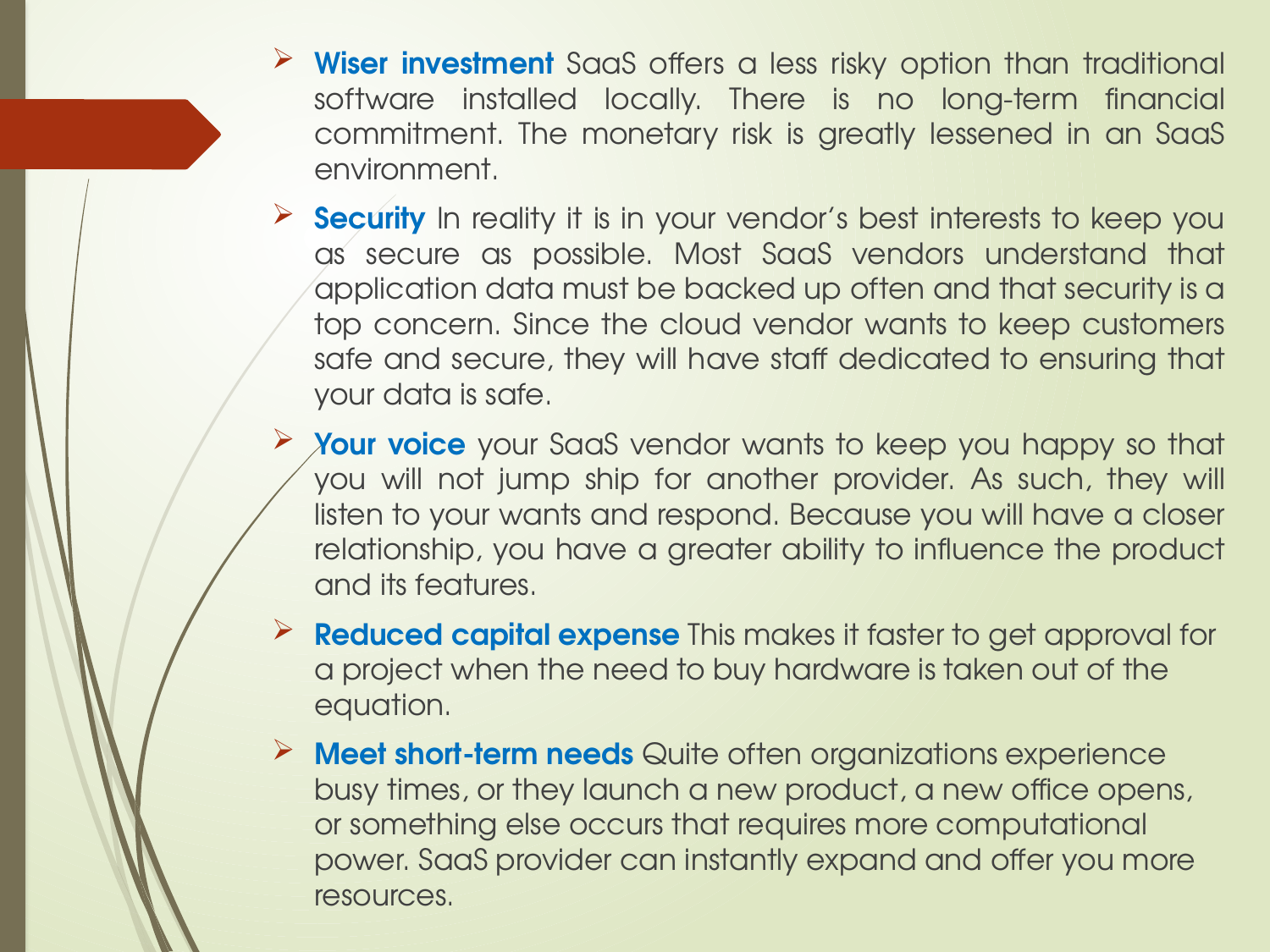

Wiser investment SaaS offers a less risky option than traditional software installed locally. There is no long-term financial commitment. The monetary risk is greatly lessened in an SaaS environment.
Security In reality it is in your vendor’s best interests to keep you as secure as possible. Most SaaS vendors understand that application data must be backed up often and that security is a top concern. Since the cloud vendor wants to keep customers safe and secure, they will have staff dedicated to ensuring that your data is safe.
Your voice your SaaS vendor wants to keep you happy so that you will not jump ship for another provider. As such, they will listen to your wants and respond. Because you will have a closer relationship, you have a greater ability to influence the product and its features.
Reduced capital expense This makes it faster to get approval for a project when the need to buy hardware is taken out of the equation.
Meet short-term needs Quite often organizations experience busy times, or they launch a new product, a new office opens, or something else occurs that requires more computational power. SaaS provider can instantly expand and offer you more resources.